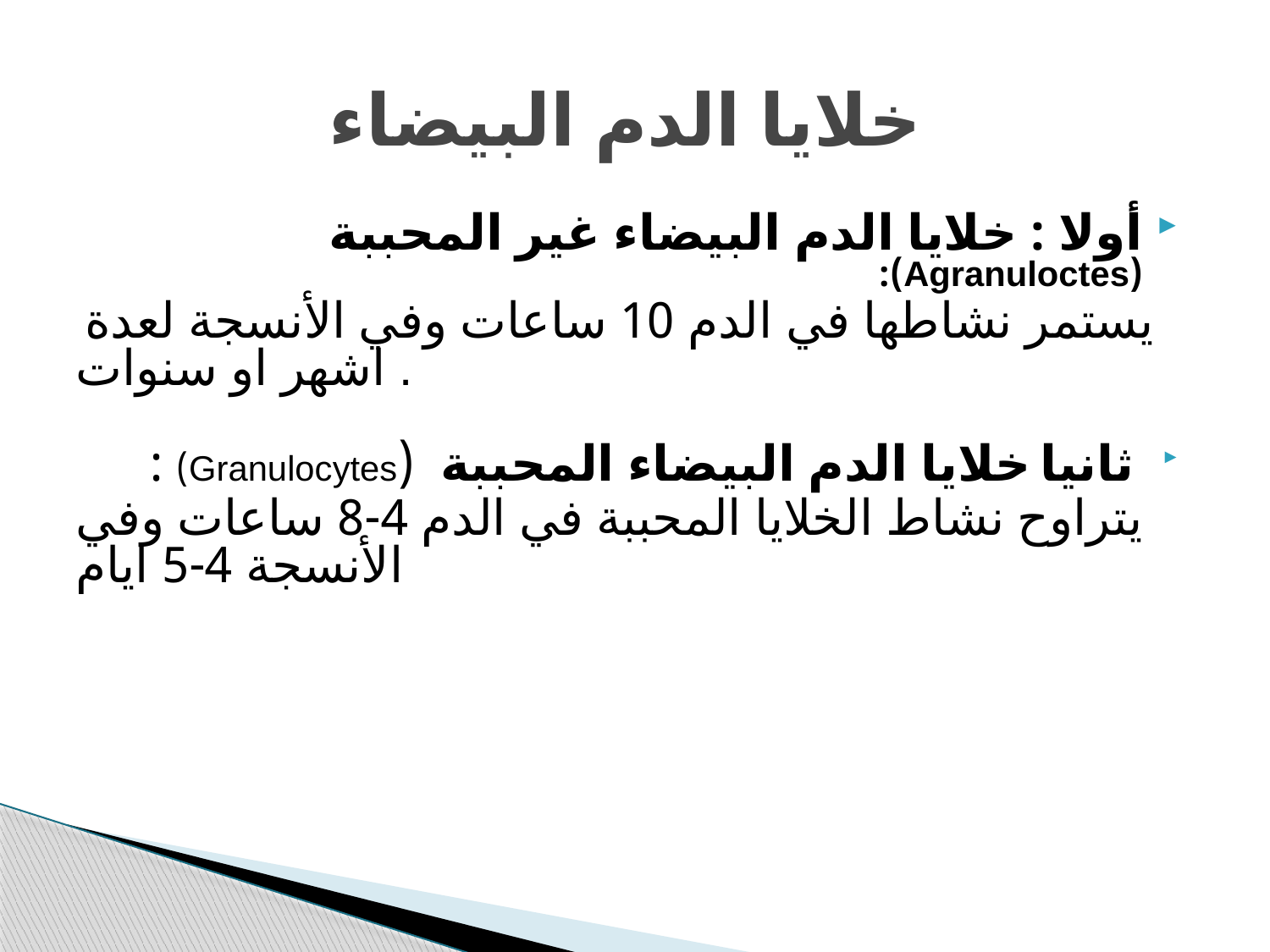

# خلايا الدم البيضاء
أولا : خلايا الدم البيضاء غير المحببة (Agranuloctes):
 يستمر نشاطها في الدم 10 ساعات وفي الأنسجة لعدة اشهر او سنوات .

 ثانيا خلايا الدم البيضاء المحببة  (Granulocytes) :
يتراوح نشاط الخلايا المحببة في الدم 4-8 ساعات وفي الأنسجة 4-5 ايام